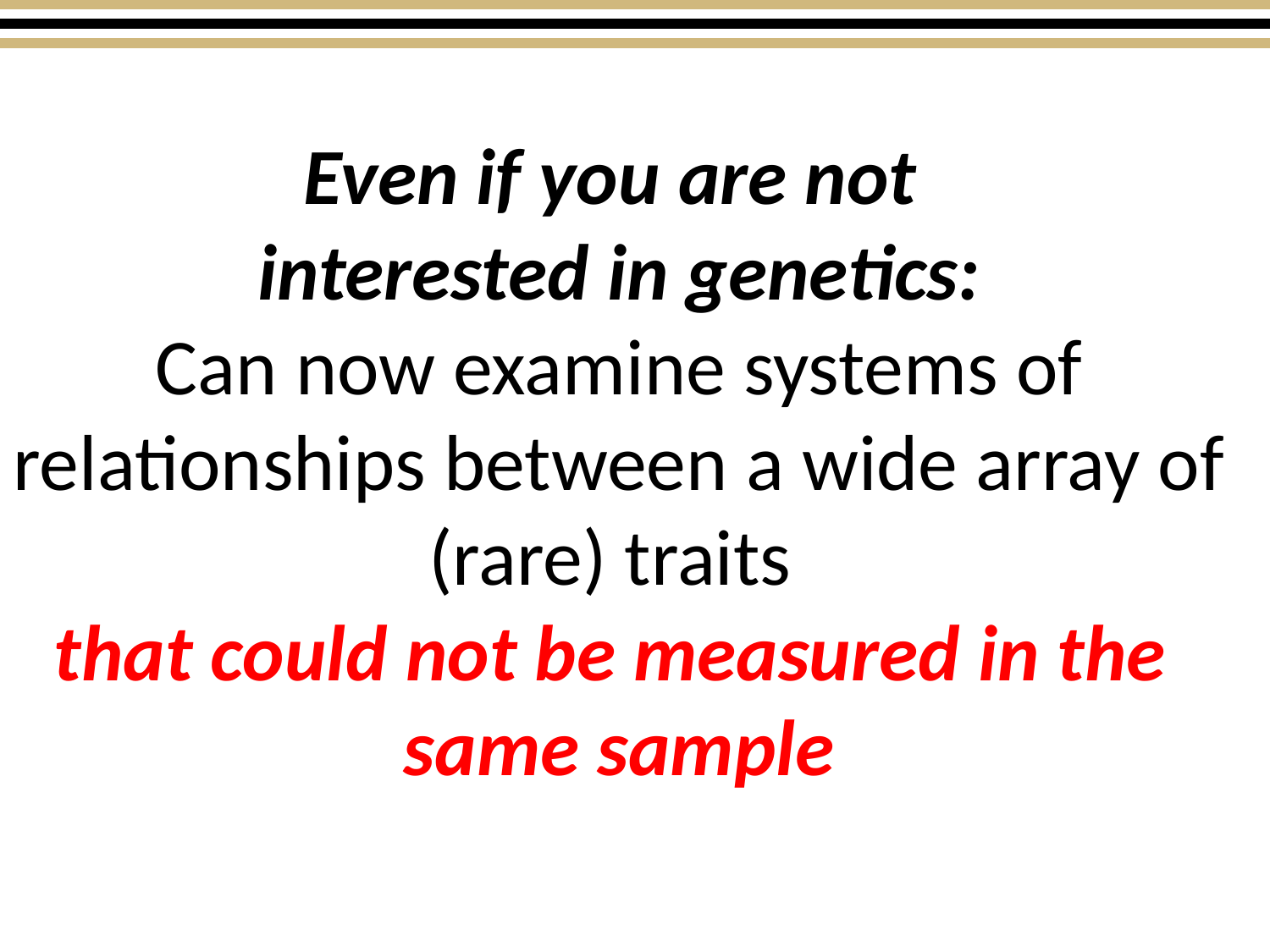

Even if you are not
interested in genetics:
Can now examine systems of relationships between a wide array of (rare) traits
that could not be measured in the
same sample